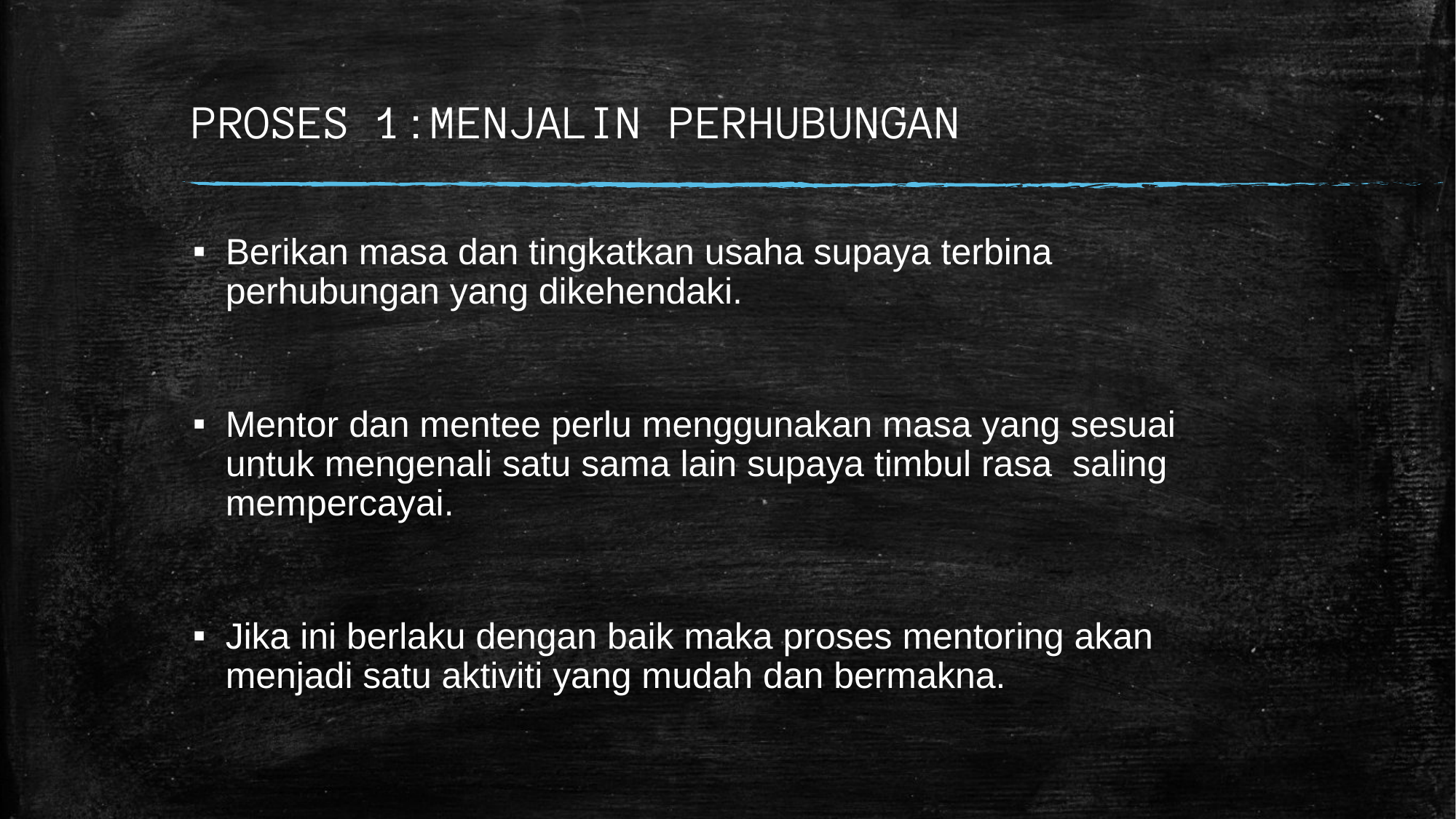

# PROSES 1:MENJALIN PERHUBUNGAN
Berikan masa dan tingkatkan usaha supaya terbina perhubungan yang dikehendaki.

Mentor dan mentee perlu menggunakan masa yang sesuai untuk mengenali satu sama lain supaya timbul rasa  saling mempercayai.

Jika ini berlaku dengan baik maka proses mentoring akan menjadi satu aktiviti yang mudah dan bermakna.